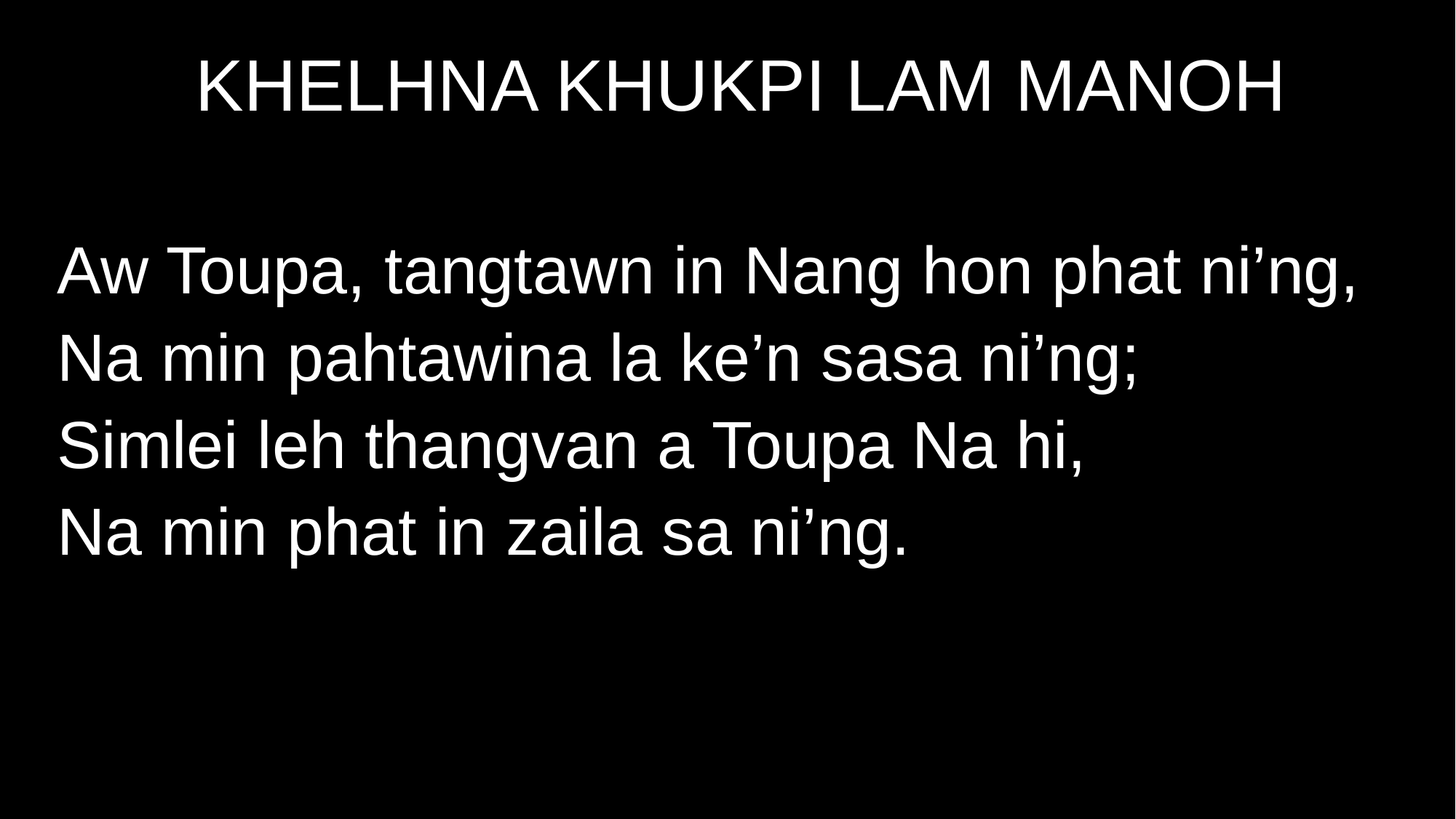

KHELHNA KHUKPI LAM MANOH
Aw Toupa, tangtawn in Nang hon phat ni’ng,
Na min pahtawina la ke’n sasa ni’ng;
Simlei leh thangvan a Toupa Na hi,
Na min phat in zaila sa ni’ng.